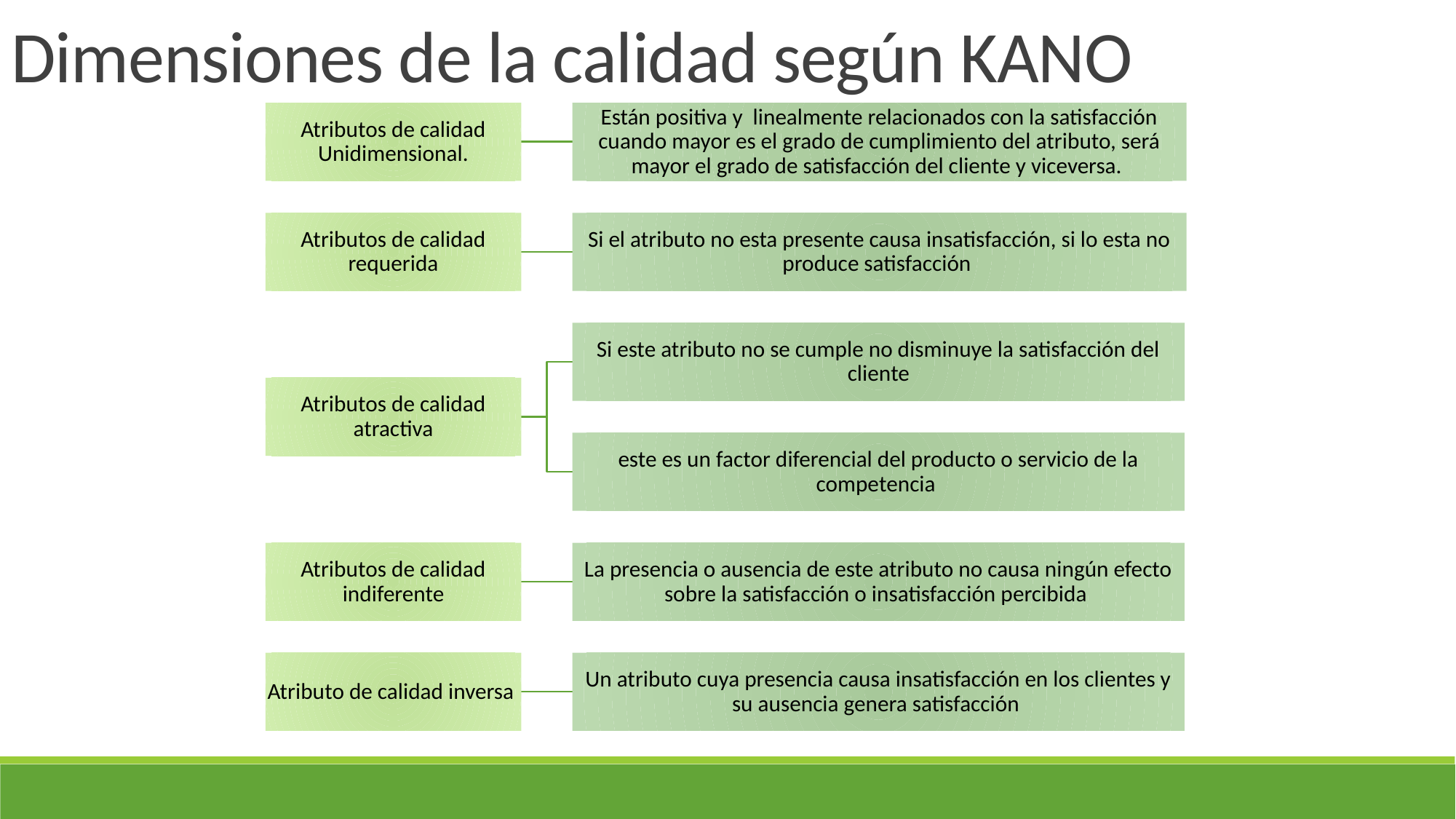

Dimensiones de la calidad según KANO
Atributos de calidad Unidimensional.
Están positiva y  linealmente relacionados con la satisfacción cuando mayor es el grado de cumplimiento del atributo, será mayor el grado de satisfacción del cliente y viceversa.
Atributos de calidad requerida
Si el atributo no esta presente causa insatisfacción, si lo esta no produce satisfacción
Atributos de calidad atractiva
Si este atributo no se cumple no disminuye la satisfacción del cliente
este es un factor diferencial del producto o servicio de la competencia
Atributos de calidad indiferente
La presencia o ausencia de este atributo no causa ningún efecto sobre la satisfacción o insatisfacción percibida
Atributo de calidad inversa
Un atributo cuya presencia causa insatisfacción en los clientes y su ausencia genera satisfacción